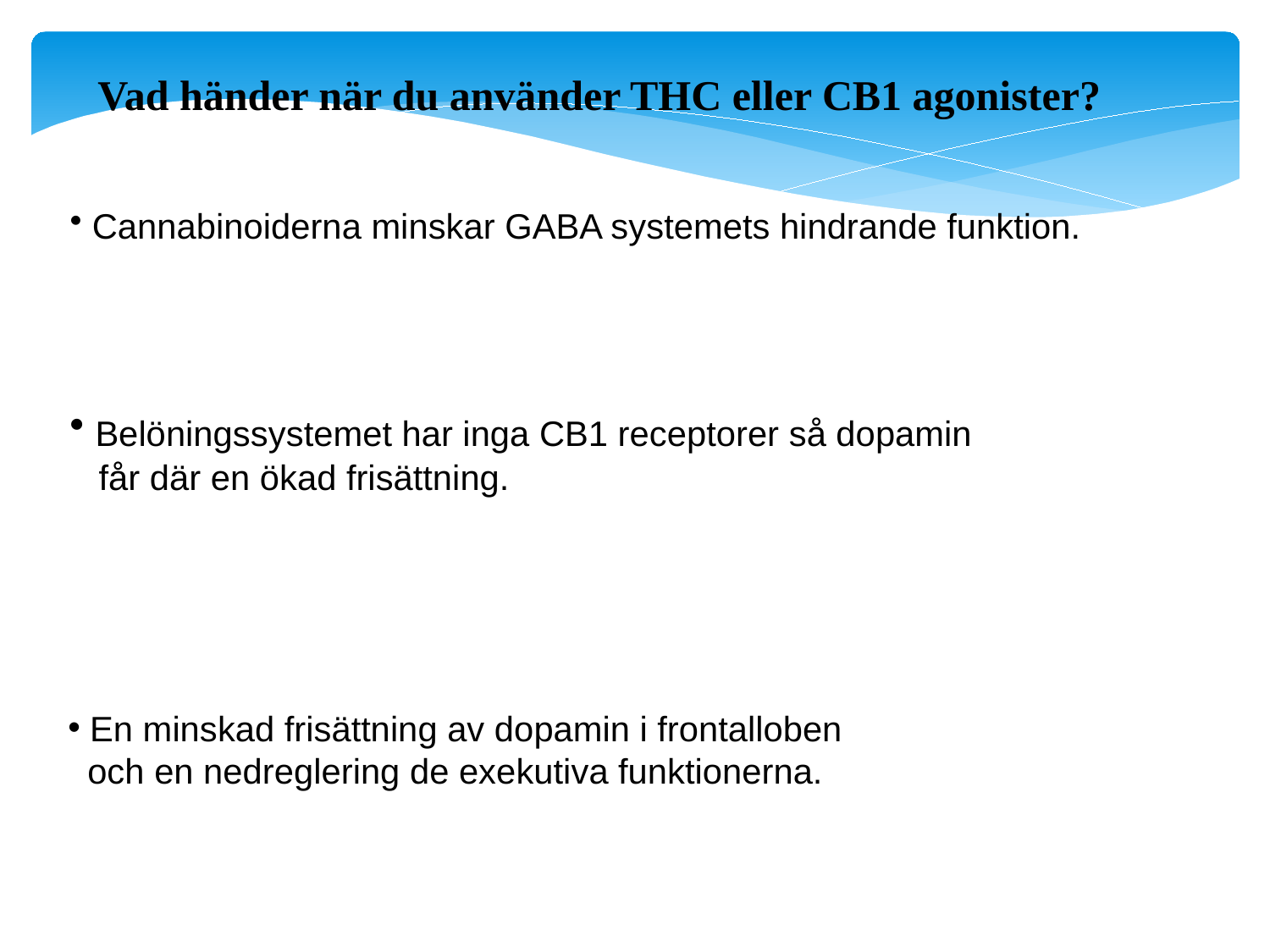

Vad händer när du använder THC eller CB1 agonister?
 Cannabinoiderna minskar GABA systemets hindrande funktion.
 Belöningssystemet har inga CB1 receptorer så dopamin
   får där en ökad frisättning.
 En minskad frisättning av dopamin i frontalloben
  och en nedreglering de exekutiva funktionerna.